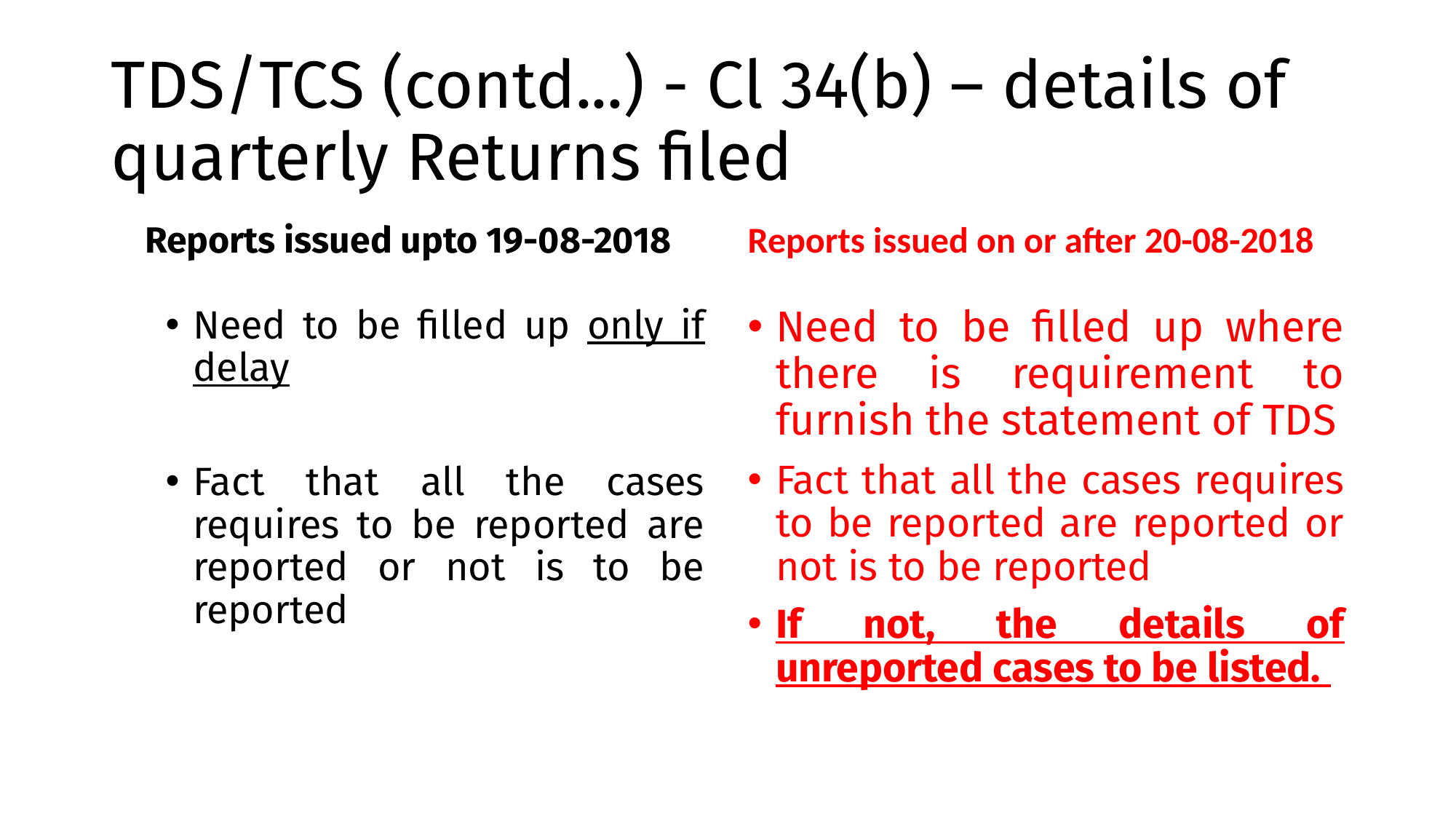

# TDS/TCS (contd...) - Cl 34(b) – details of quarterly Returns filed
Reports issued upto 19-08-2018
Reports issued on or after 20-08-2018
Need to be filled up only if delay

Fact that all the cases requires to be reported are reported or not is to be reported
Need to be filled up where there is requirement to furnish the statement of TDS
Fact that all the cases requires to be reported are reported or not is to be reported
If not, the details of unreported cases to be listed.